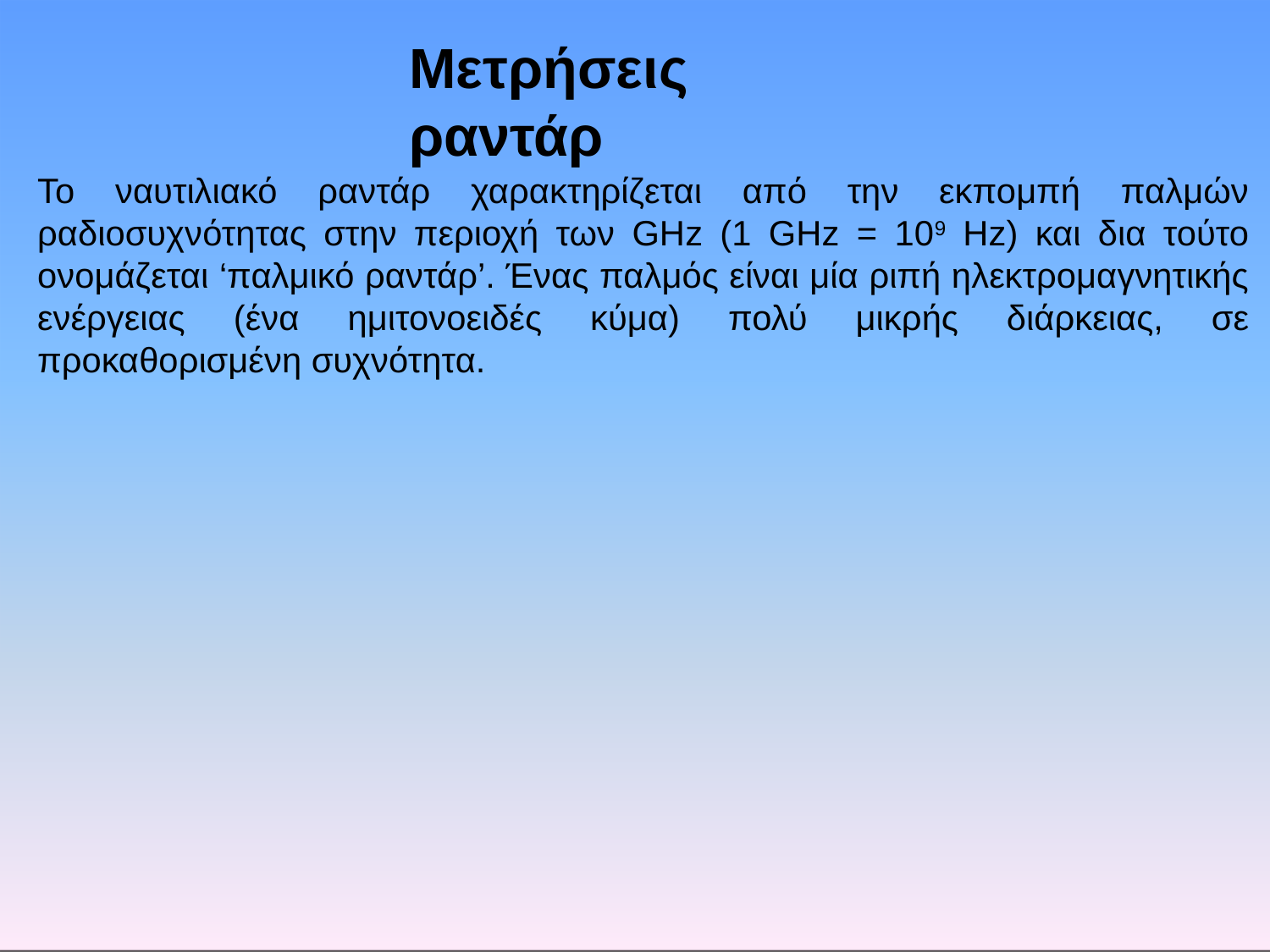

# Μετρήσεις ραντάρ
Το ναυτιλιακό ραντάρ χαρακτηρίζεται από την εκπομπή παλμών ραδιοσυχνότητας στην περιοχή των GHz (1 GHz = 109 Hz) και δια τούτο ονομάζεται ‘παλμικό ραντάρ’. Ένας παλμός είναι μία ριπή ηλεκτρομαγνητικής ενέργειας (ένα ημιτονοειδές κύμα) πολύ μικρής διάρκειας, σε προκαθορισμένη συχνότητα.